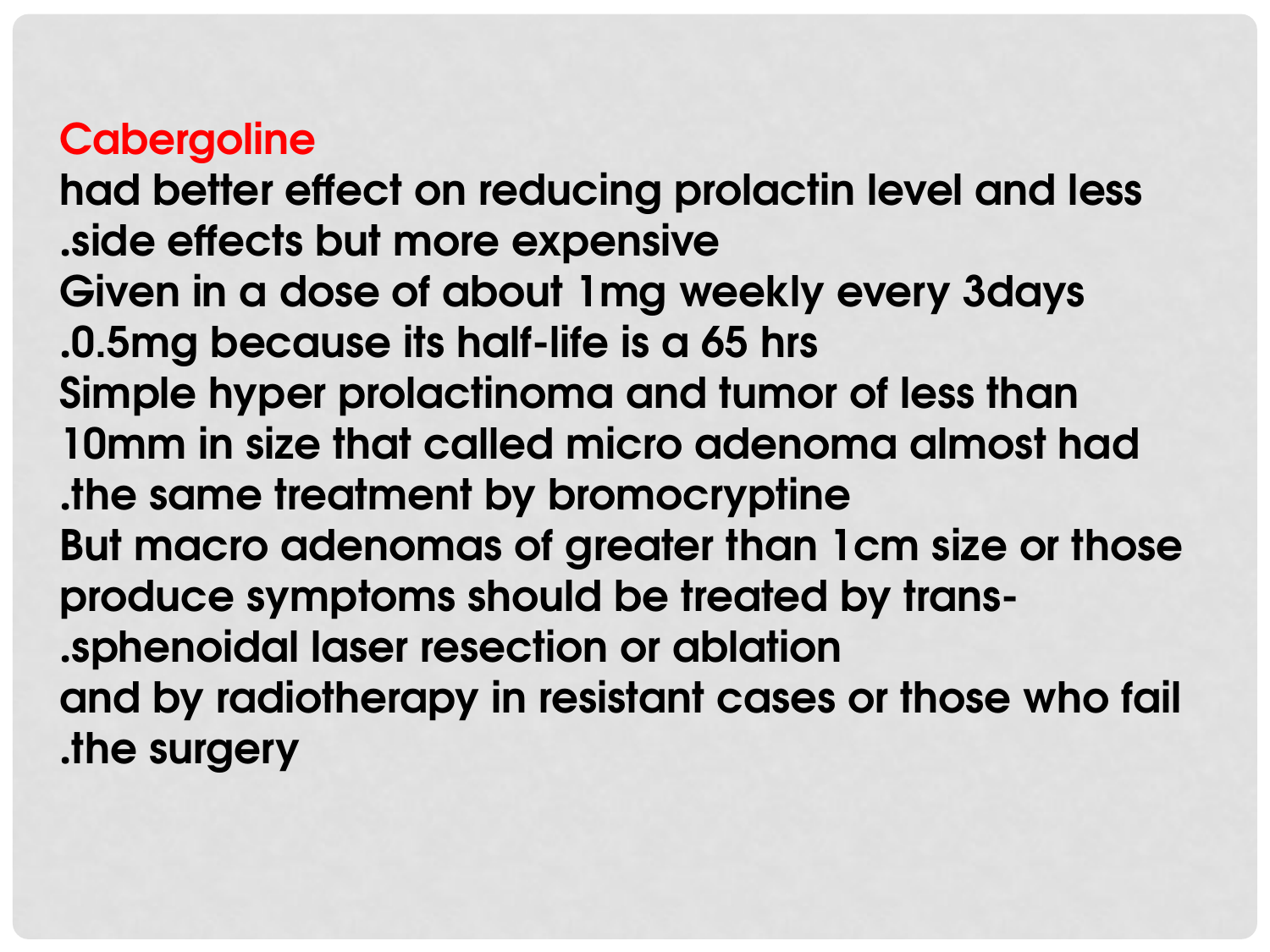

Cabergoline
 had better effect on reducing prolactin level and less side effects but more expensive.
Given in a dose of about 1mg weekly every 3days 0.5mg because its half-life is a 65 hrs.
Simple hyper prolactinoma and tumor of less than 10mm in size that called micro adenoma almost had the same treatment by bromocryptine.
But macro adenomas of greater than 1cm size or those produce symptoms should be treated by trans-sphenoidal laser resection or ablation.
 and by radiotherapy in resistant cases or those who fail the surgery.